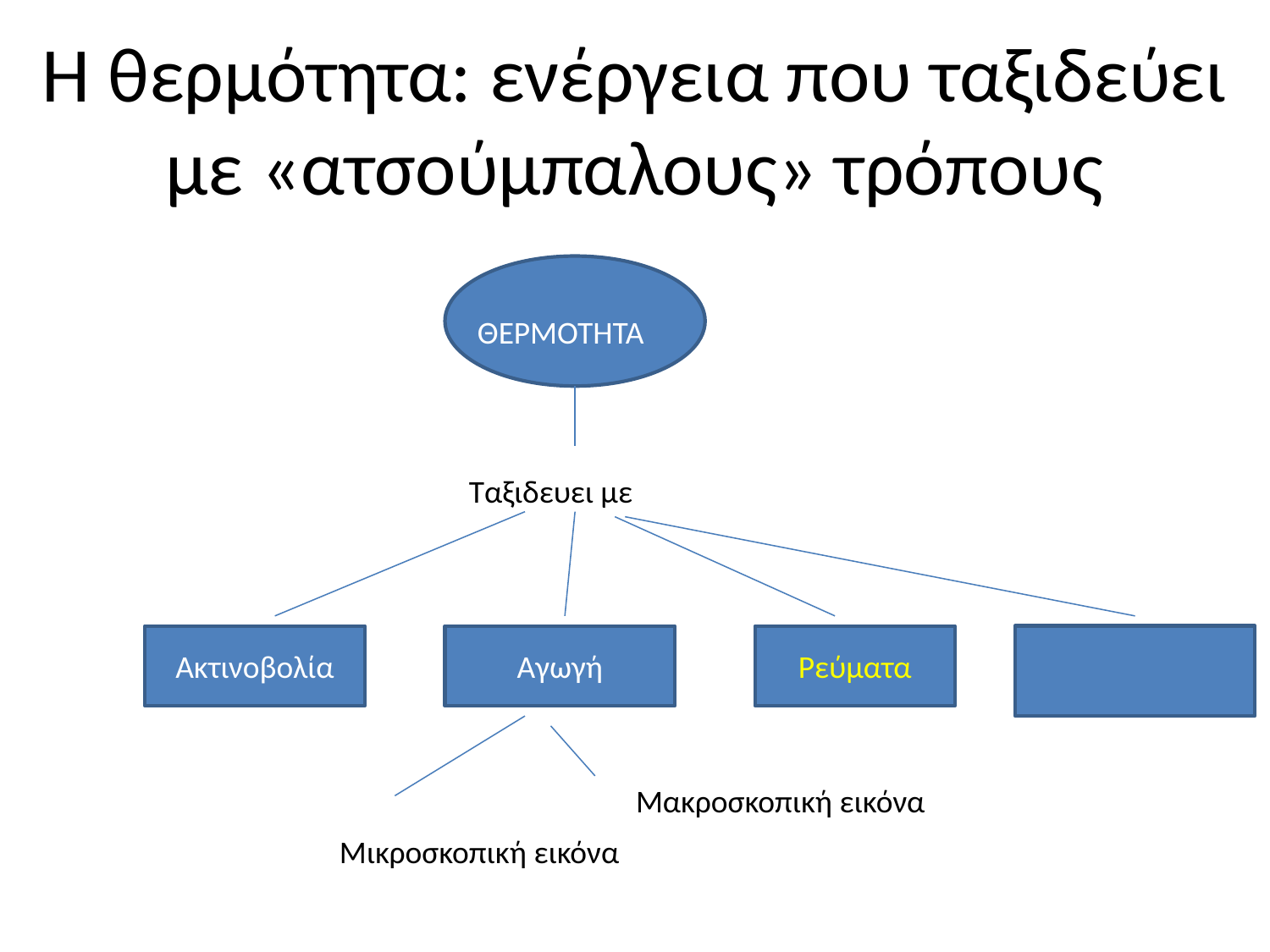

Η θερμότητα: ενέργεια που ταξιδεύει με «ατσούμπαλους» τρόπους

ΘΕΡΜΟΤΗΤΑ
Ταξιδευει με
Ακτινοβολία
Αγωγή
Ρεύματα

Μακροσκοπική εικόνα
Μικροσκοπική εικόνα